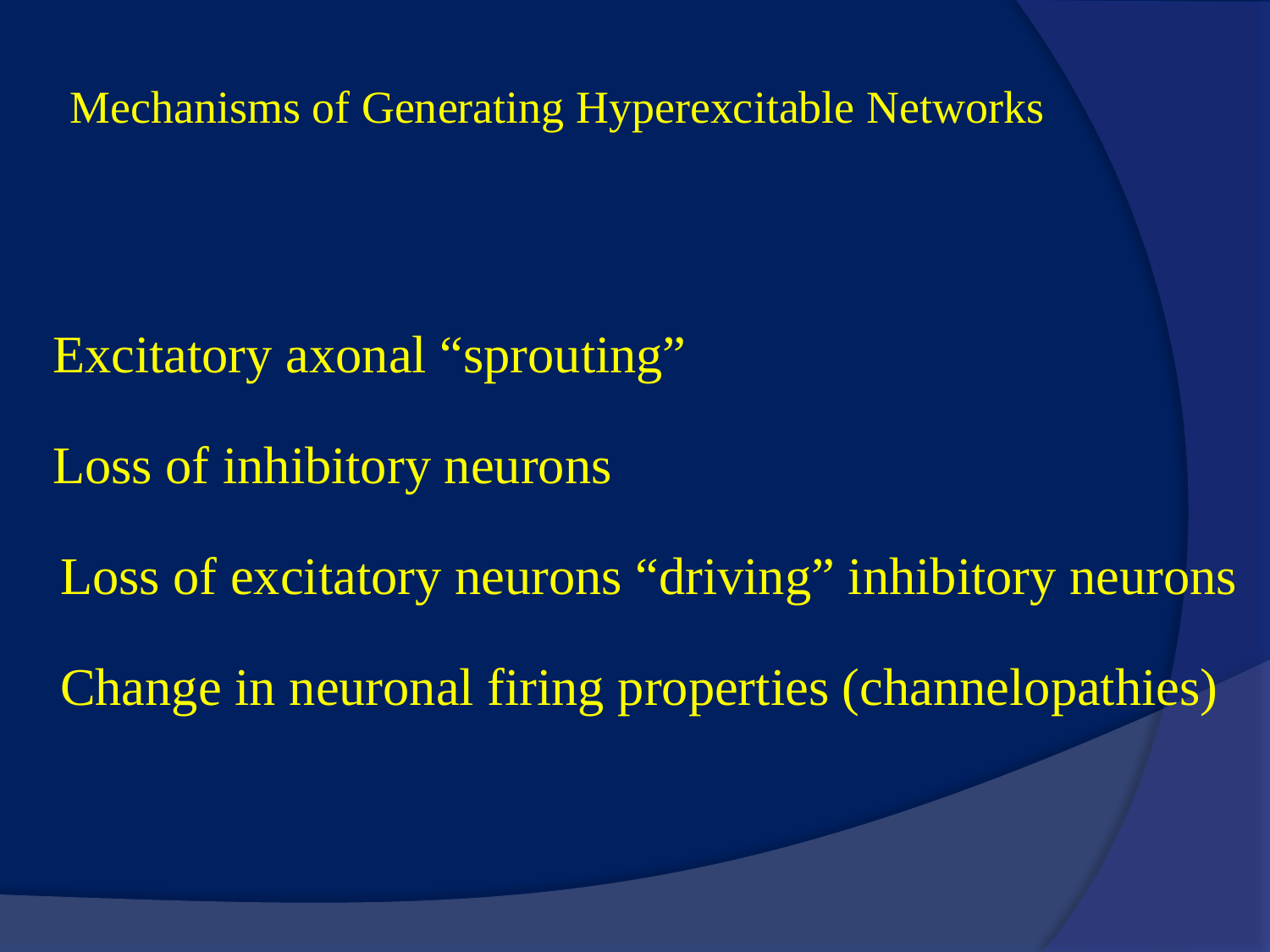

# Mechanisms of Generating Hyperexcitable Networks
   Excitatory axonal “sprouting”
   Loss of inhibitory neurons
Loss of excitatory neurons “driving” inhibitory neurons
Change in neuronal firing properties (channelopathies)